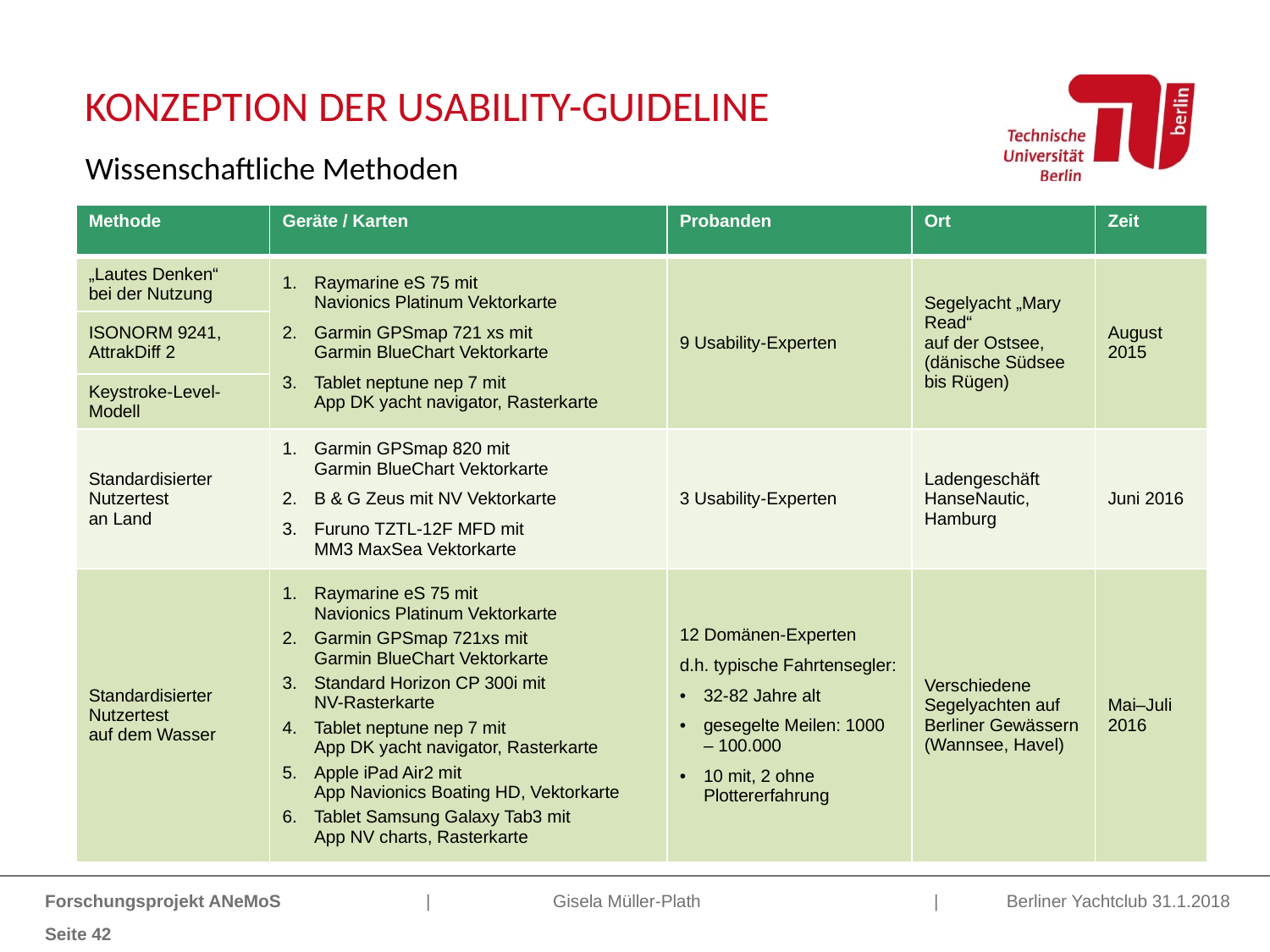

# Konzeption der Usability-Guideline
Wissenschaftliche Methoden
| Methode | Geräte / Karten | Probanden | Ort | Zeit |
| --- | --- | --- | --- | --- |
| „Lautes Denken“ bei der Nutzung | Raymarine eS 75 mit Navionics Platinum Vektorkarte Garmin GPSmap 721 xs mit Garmin BlueChart Vektorkarte Tablet neptune nep 7 mit App DK yacht navigator, Rasterkarte | 9 Usability-Experten | Segelyacht „Mary Read“ auf der Ostsee, (dänische Südsee bis Rügen) | August 2015 |
| ISONORM 9241, AttrakDiff 2 |  |  |  |  |
| Keystroke-Level-Modell |  |  |  |  |
| Standardisierter Nutzertest an Land | Garmin GPSmap 820 mit Garmin BlueChart Vektorkarte B & G Zeus mit NV Vektorkarte Furuno TZTL-12F MFD mit MM3 MaxSea Vektorkarte | 3 Usability-Experten | Ladengeschäft HanseNautic, Hamburg | Juni 2016 |
| Standardisierter Nutzertest auf dem Wasser | Raymarine eS 75 mit Navionics Platinum Vektorkarte Garmin GPSmap 721xs mit Garmin BlueChart Vektorkarte Standard Horizon CP 300i mit NV-Rasterkarte Tablet neptune nep 7 mit App DK yacht navigator, Rasterkarte Apple iPad Air2 mit App Navionics Boating HD, Vektorkarte Tablet Samsung Galaxy Tab3 mit App NV charts, Rasterkarte | 12 Domänen-Experten d.h. typische Fahrtensegler: 32-82 Jahre alt gesegelte Meilen: 1000 – 100.000 10 mit, 2 ohne Plottererfahrung | Verschiedene Segelyachten auf Berliner Gewässern (Wannsee, Havel) | Mai–Juli 2016 |

Forschungsprojekt ANeMoS  		| 	Gisela Müller-Plath 		|              Berliner Yachtclub 31.1.2018
Seite 42